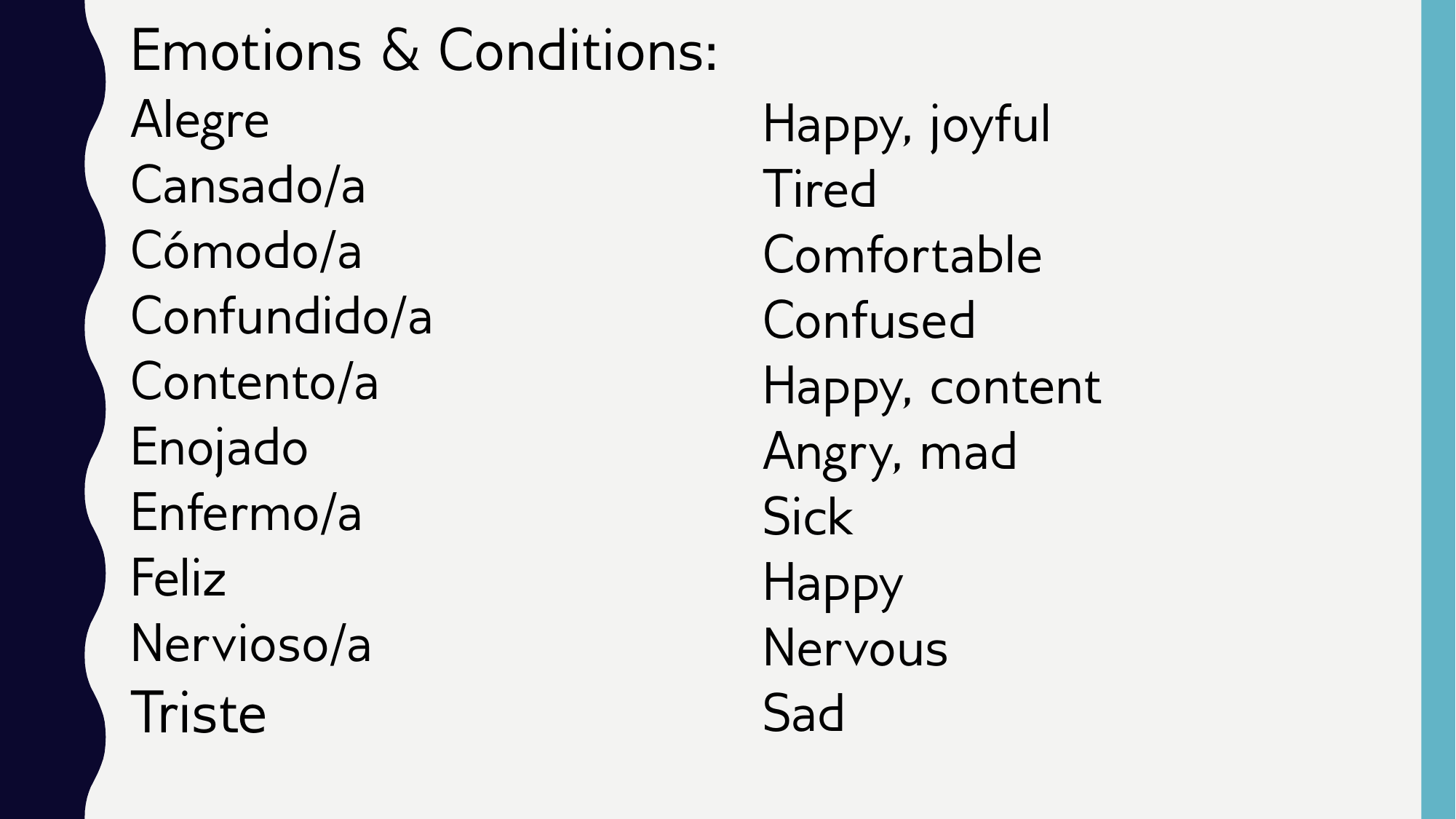

Emotions & Conditions:
Alegre
Cansado/a
Cómodo/a
Confundido/a
Contento/a
Enojado
Enfermo/a
Feliz
Nervioso/a
Triste

Happy, joyful
Tired
Comfortable
Confused
Happy, content
Angry, mad
Sick
Happy
Nervous
Sad